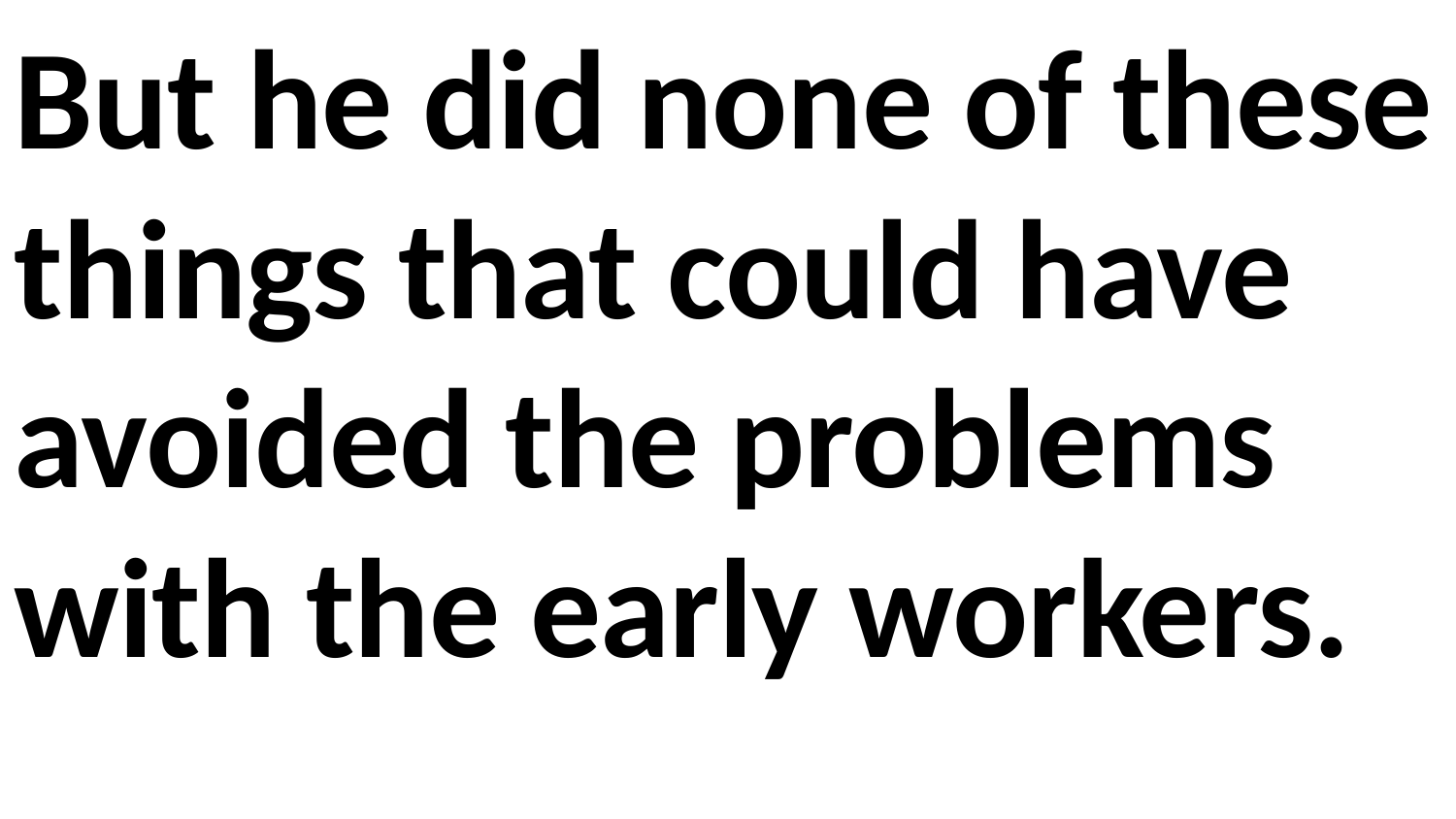

But he did none of these things that could have avoided the problems with the early workers.